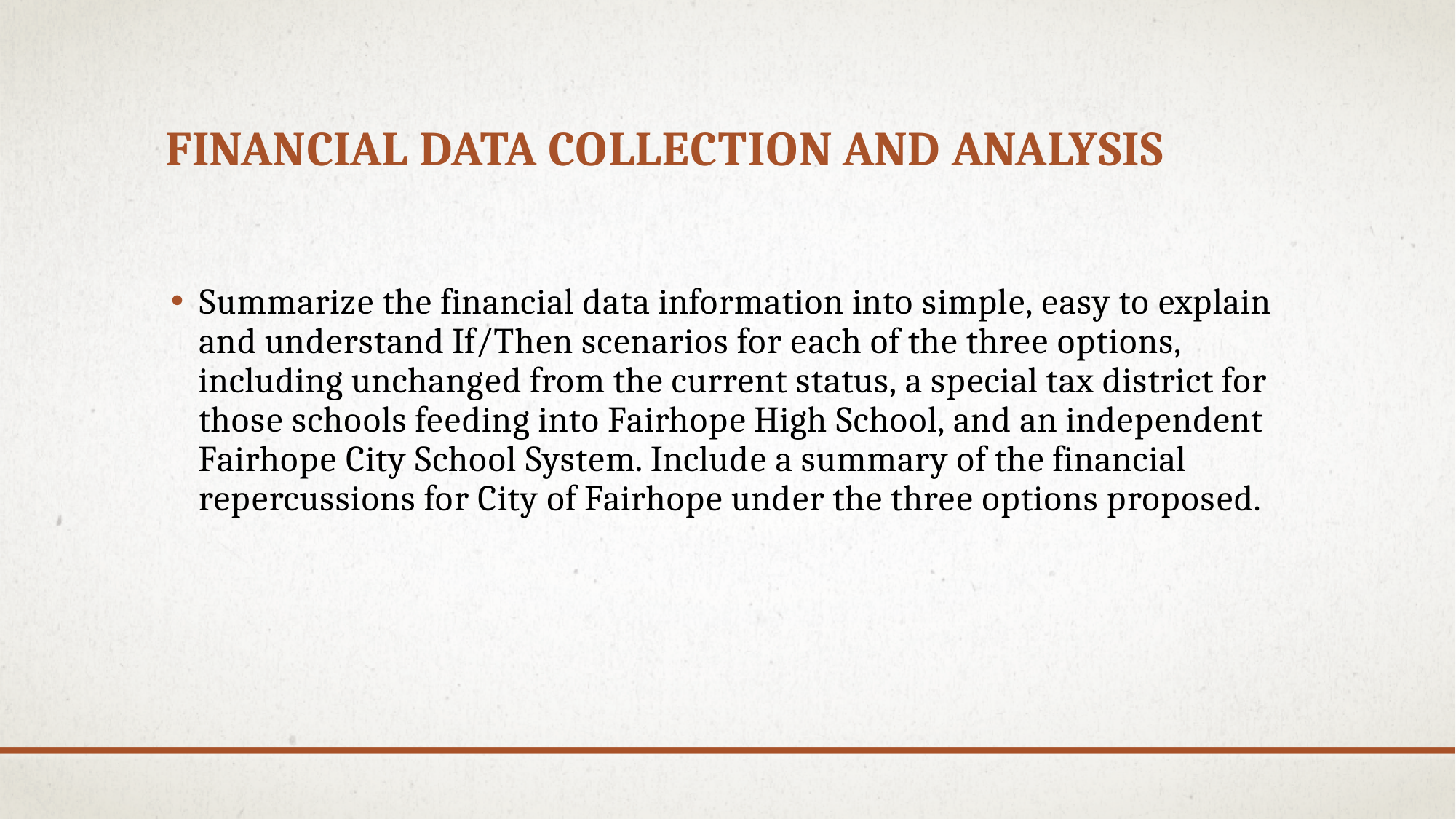

# Financial data collection and analysis
Summarize the financial data information into simple, easy to explain and understand If/Then scenarios for each of the three options, including unchanged from the current status, a special tax district for those schools feeding into Fairhope High School, and an independent Fairhope City School System. Include a summary of the financial repercussions for City of Fairhope under the three options proposed.